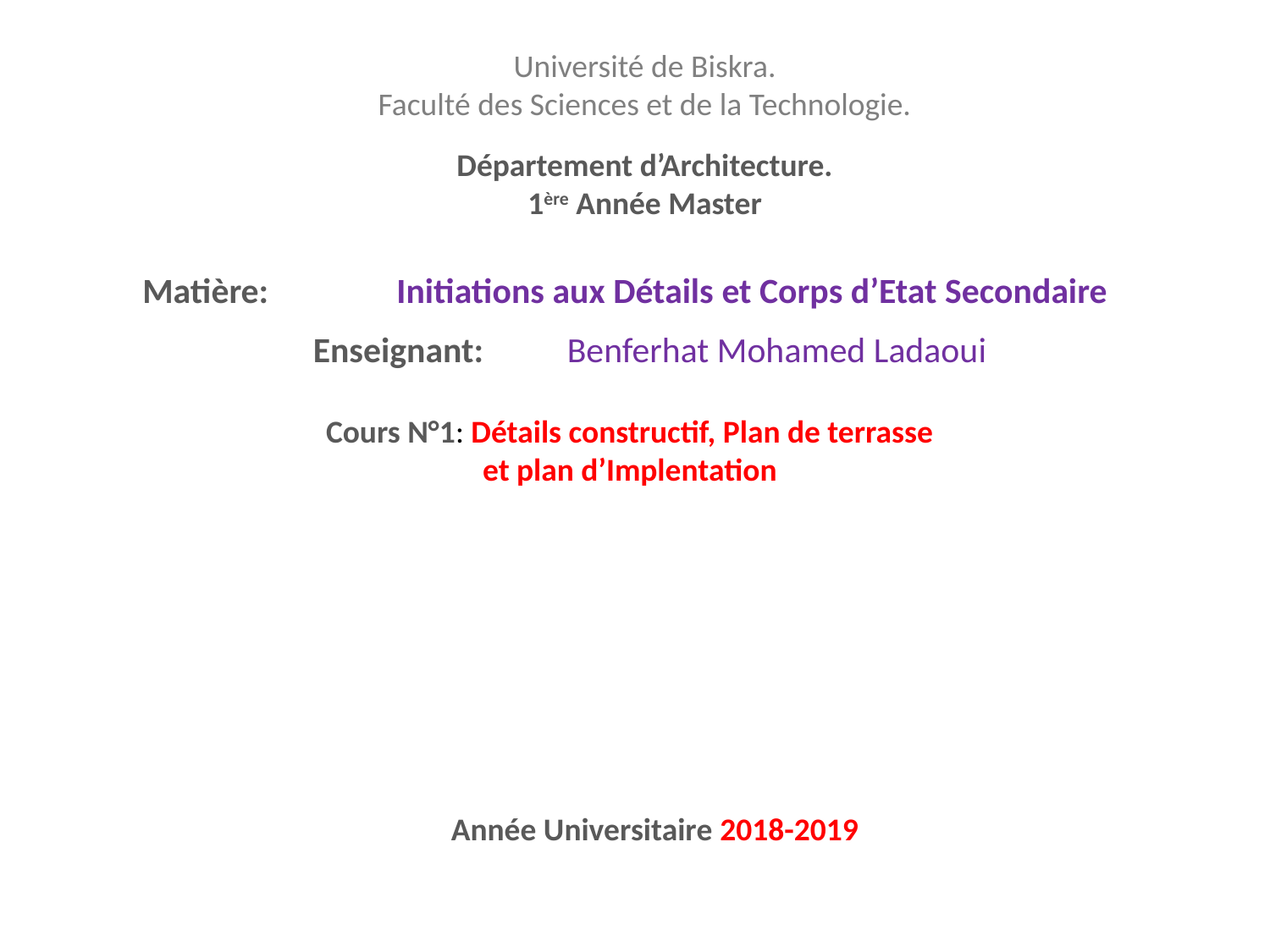

Université de Biskra.
Faculté des Sciences et de la Technologie.
Département d’Architecture.
1ère Année Master
Matière: 	Initiations aux Détails et Corps d’Etat Secondaire
Enseignant: 	Benferhat Mohamed Ladaoui
Cours N°1: Détails constructif, Plan de terrasse et plan d’Implentation
Année Universitaire 2018-2019